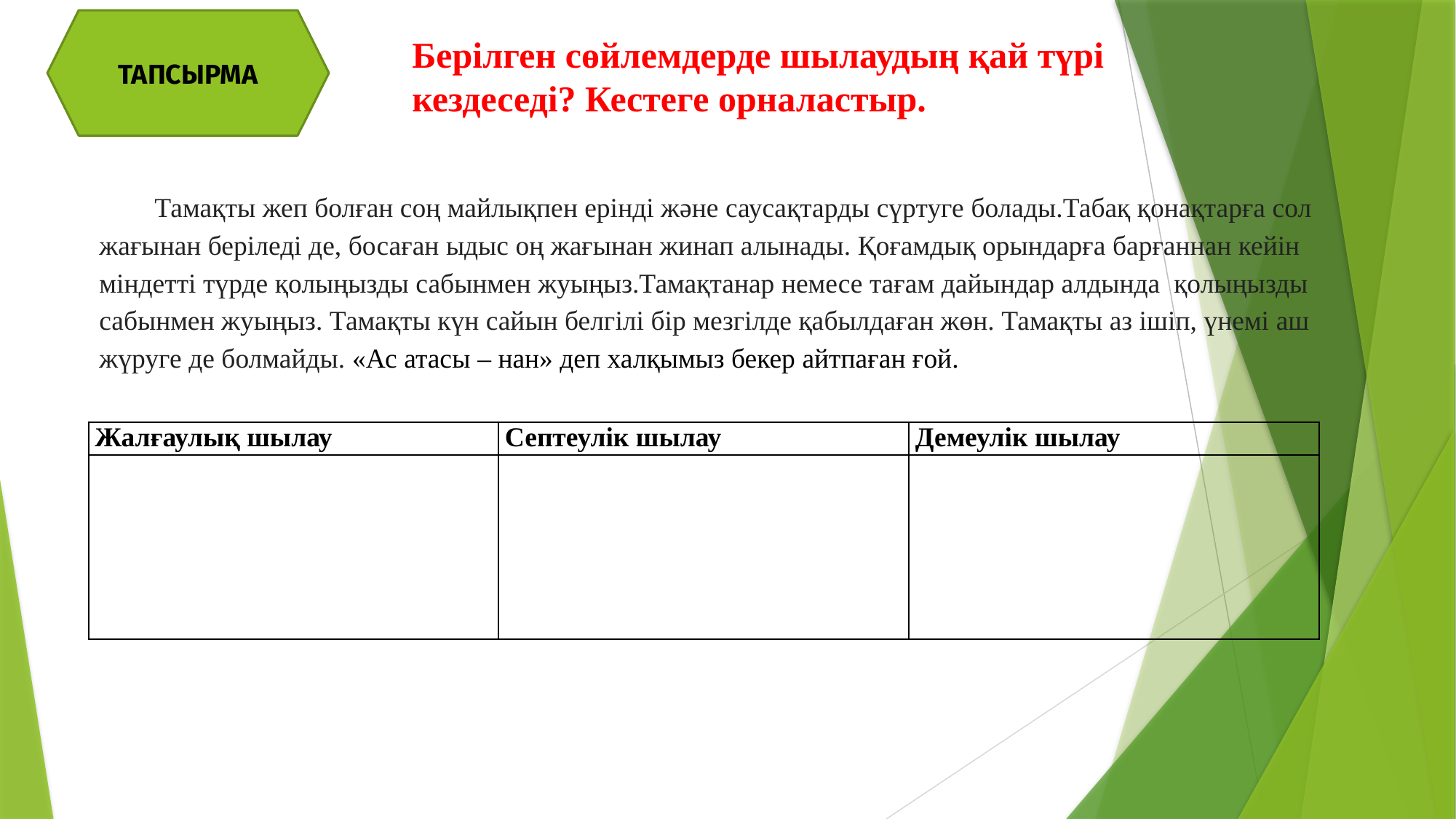

ТАПСЫРМА
Берілген сөйлемдерде шылаудың қай түрі кездеседі? Кестеге орналастыр.

        Тамақты жеп болған соң майлықпен ерінді және саусақтарды сүртуге болады.Табақ қонақтарға сол жағынан беріледі де, босаған ыдыс оң жағынан жинап алынады. Қоғамдық орындарға барғаннан кейін міндетті түрде қолыңызды сабынмен жуыңыз.Тамақтанар немесе тағам дайындар алдында  қолыңызды сабынмен жуыңыз. Тамақты күн сайын белгілі бір мезгілде қабылдаған жөн. Тамақты аз ішіп, үнемі аш жүруге де болмайды. «Ас атасы – нан» деп халқымыз бекер айтпаған ғой.

| Жалғаулық шылау | Септеулік шылау | Демеулік шылау |
| --- | --- | --- |
|  |  |  |